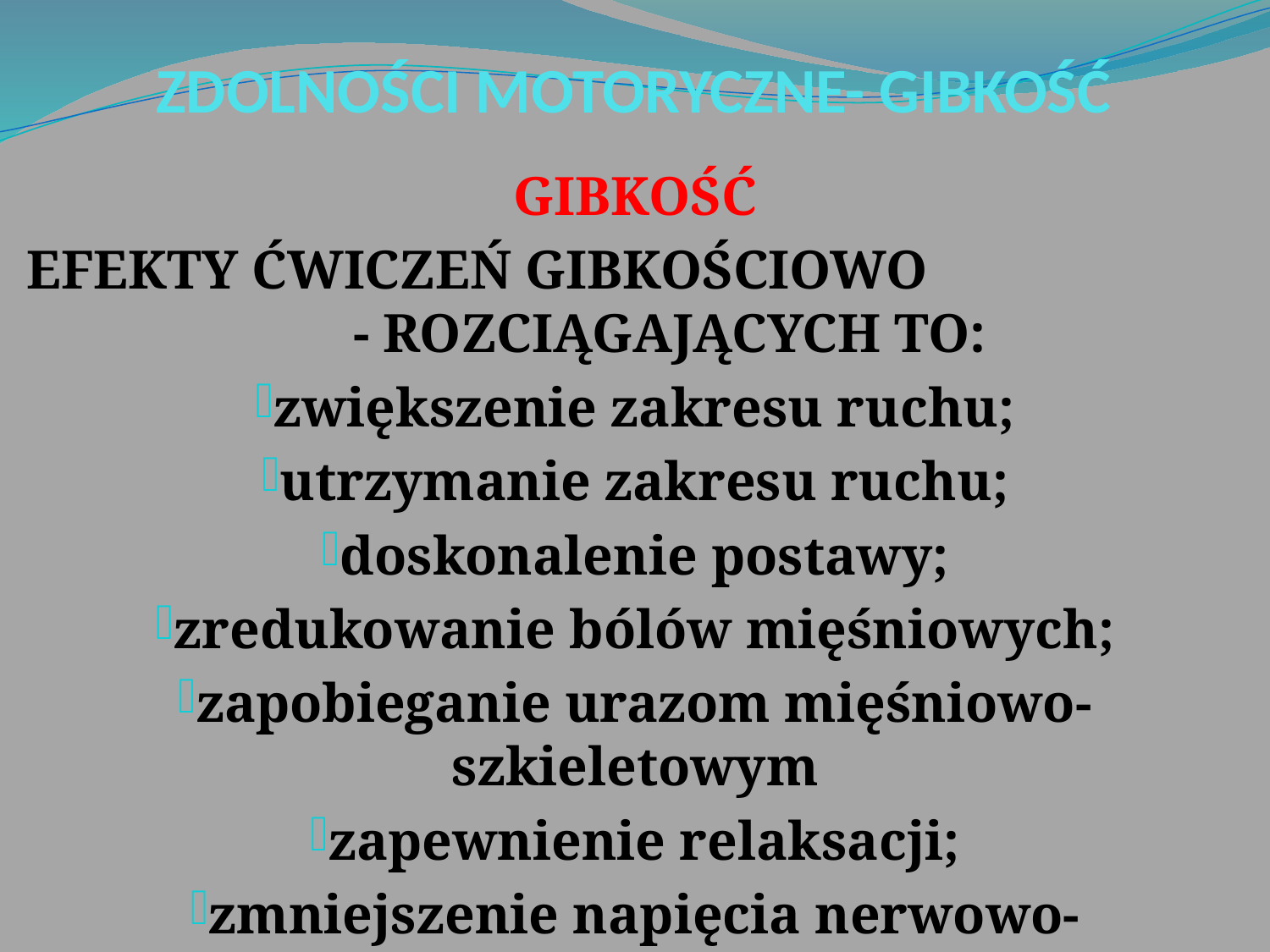

# ZDOLNOŚCI MOTORYCZNE- GIBKOŚĆ
GIBKOŚĆ
EFEKTY ĆWICZEŃ GIBKOŚCIOWO                             - ROZCIĄGAJĄCYCH TO:
zwiększenie zakresu ruchu;
utrzymanie zakresu ruchu;
doskonalenie postawy;
zredukowanie bólów mięśniowych;
zapobieganie urazom mięśniowo-szkieletowym
zapewnienie relaksacji;
zmniejszenie napięcia nerwowo-mięśniowego.